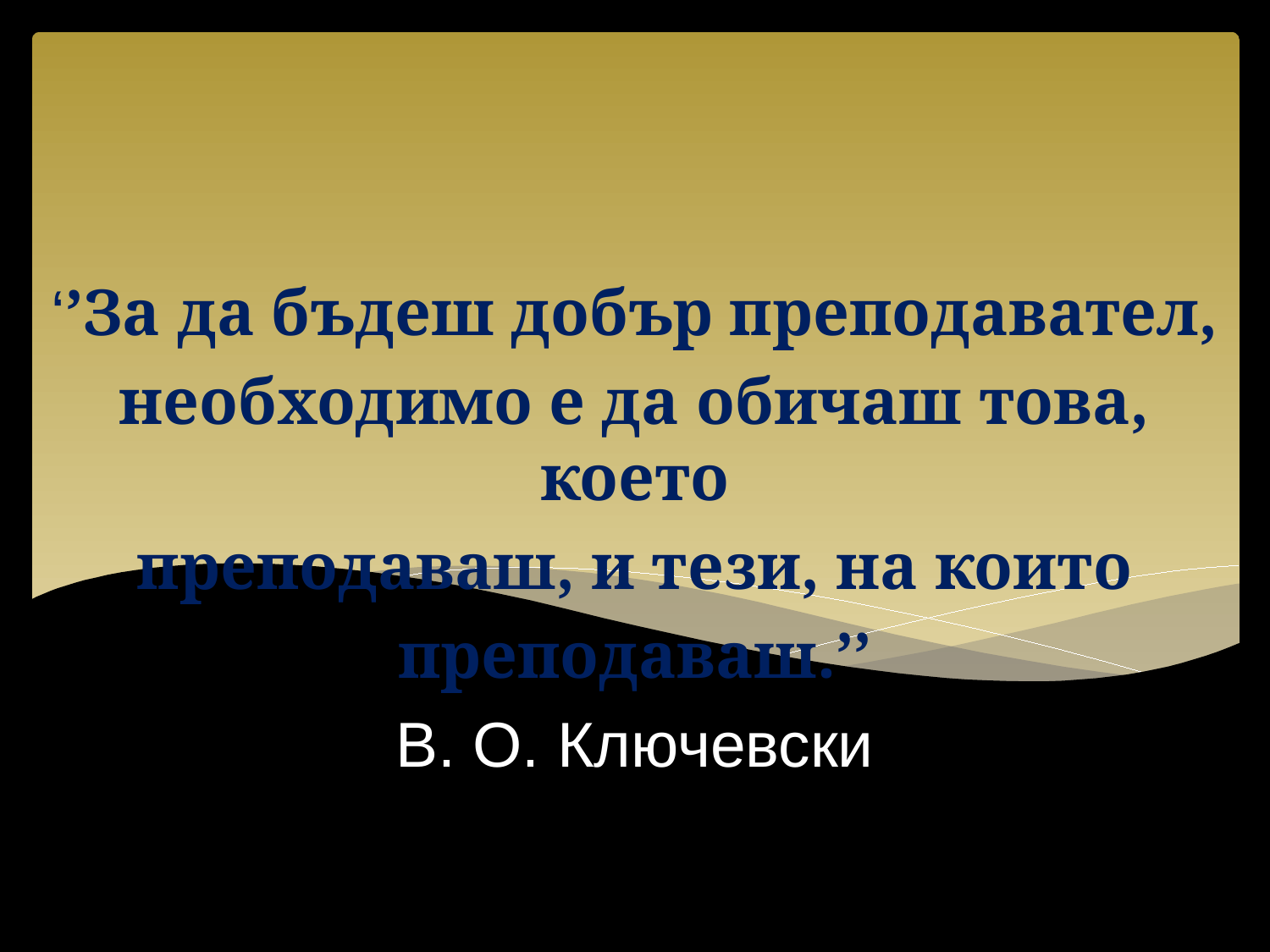

‘’За да бъдеш добър преподавател,
необходимо е да обичаш това, което
преподаваш, и тези, на които
преподаваш.’’
В. О. Ключевски